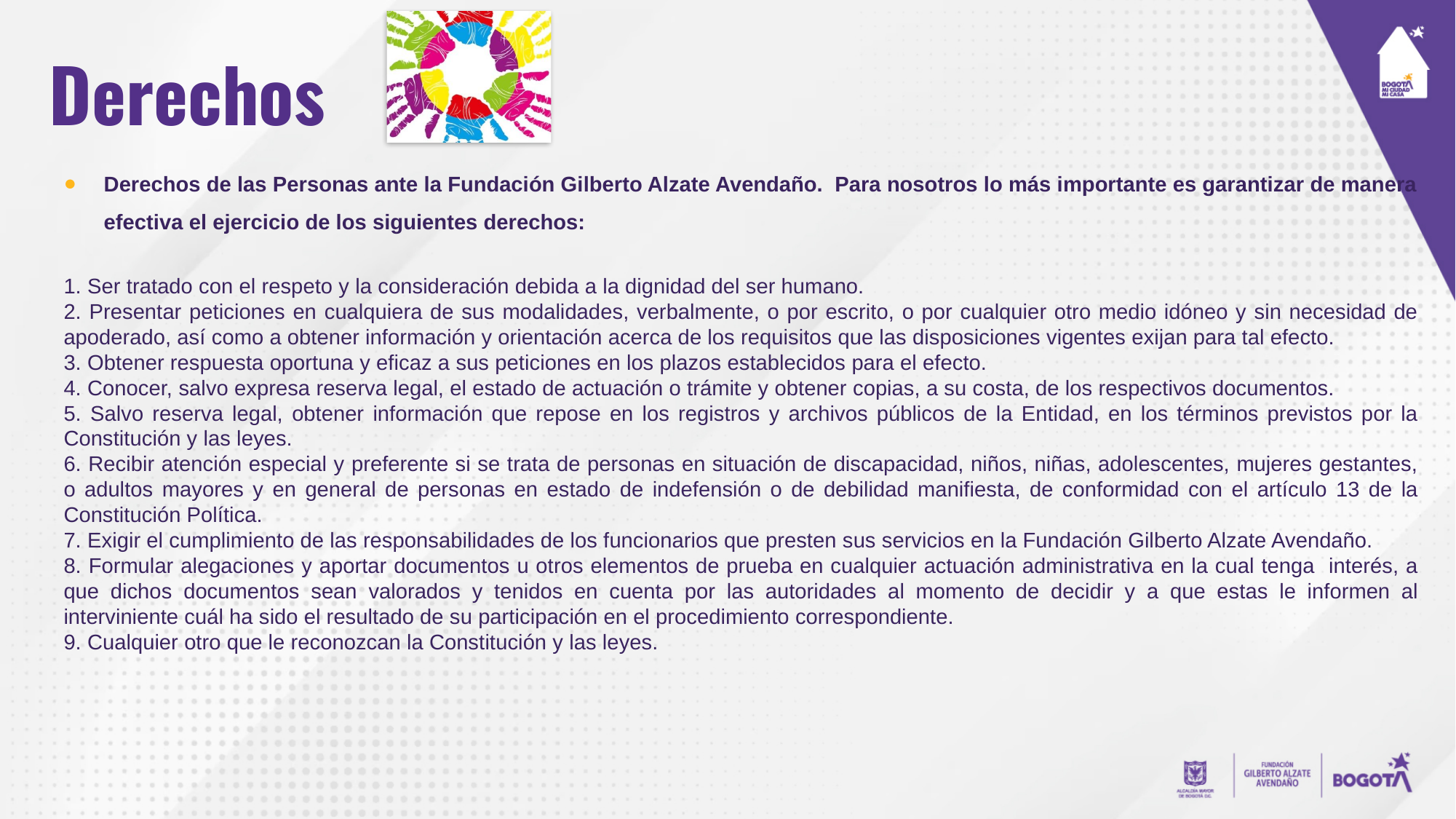

Derechos
Derechos de las Personas ante la Fundación Gilberto Alzate Avendaño.  Para nosotros lo más importante es garantizar de manera efectiva el ejercicio de los siguientes derechos:

1. Ser tratado con el respeto y la consideración debida a la dignidad del ser humano.
2. Presentar peticiones en cualquiera de sus modalidades, verbalmente, o por escrito, o por cualquier otro medio idóneo y sin necesidad de apoderado, así como a obtener información y orientación acerca de los requisitos que las disposiciones vigentes exijan para tal efecto.
3. Obtener respuesta oportuna y eficaz a sus peticiones en los plazos establecidos para el efecto.
4. Conocer, salvo expresa reserva legal, el estado de actuación o trámite y obtener copias, a su costa, de los respectivos documentos.
5. Salvo reserva legal, obtener información que repose en los registros y archivos públicos de la Entidad, en los términos previstos por la Constitución y las leyes.
6. Recibir atención especial y preferente si se trata de personas en situación de discapacidad, niños, niñas, adolescentes, mujeres gestantes, o adultos mayores y en general de personas en estado de indefensión o de debilidad manifiesta, de conformidad con el artículo 13 de la Constitución Política.
7. Exigir el cumplimiento de las responsabilidades de los funcionarios que presten sus servicios en la Fundación Gilberto Alzate Avendaño.
8. Formular alegaciones y aportar documentos u otros elementos de prueba en cualquier actuación administrativa en la cual tenga  interés, a que dichos documentos sean valorados y tenidos en cuenta por las autoridades al momento de decidir y a que estas le informen al interviniente cuál ha sido el resultado de su participación en el procedimiento correspondiente.
9. Cualquier otro que le reconozcan la Constitución y las leyes.